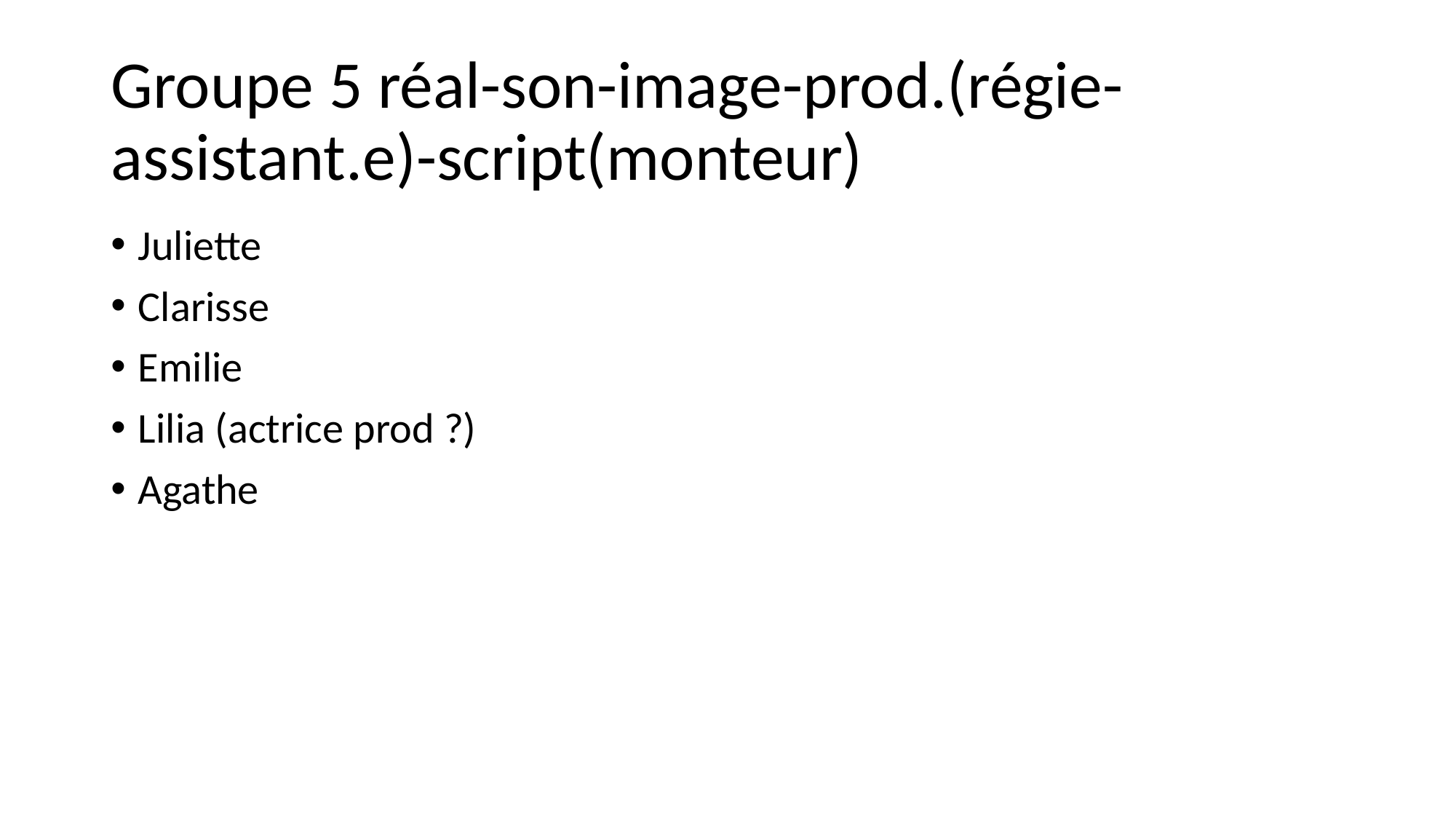

# Groupe 5 réal-son-image-prod.(régie-assistant.e)-script(monteur)
Juliette
Clarisse
Emilie
Lilia (actrice prod ?)
Agathe